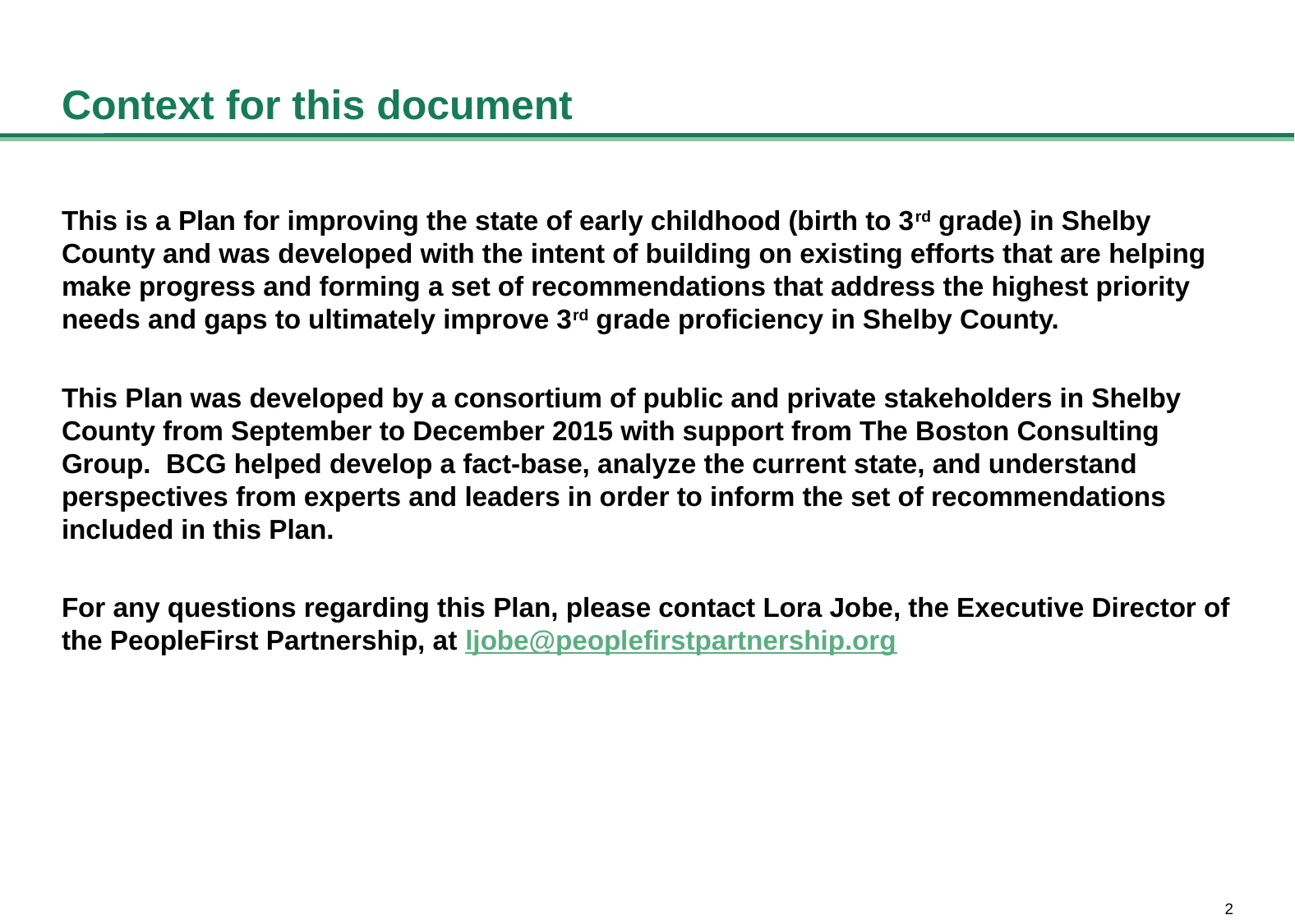

# Context for this document
This is a Plan for improving the state of early childhood (birth to 3rd grade) in Shelby County and was developed with the intent of building on existing efforts that are helping make progress and forming a set of recommendations that address the highest priority needs and gaps to ultimately improve 3rd grade proficiency in Shelby County.

This Plan was developed by a consortium of public and private stakeholders in Shelby County from September to December 2015 with support from The Boston Consulting Group.  BCG helped develop a fact-base, analyze the current state, and understand perspectives from experts and leaders in order to inform the set of recommendations included in this Plan.

For any questions regarding this Plan, please contact Lora Jobe, the Executive Director of the PeopleFirst Partnership, at ljobe@peoplefirstpartnership.org